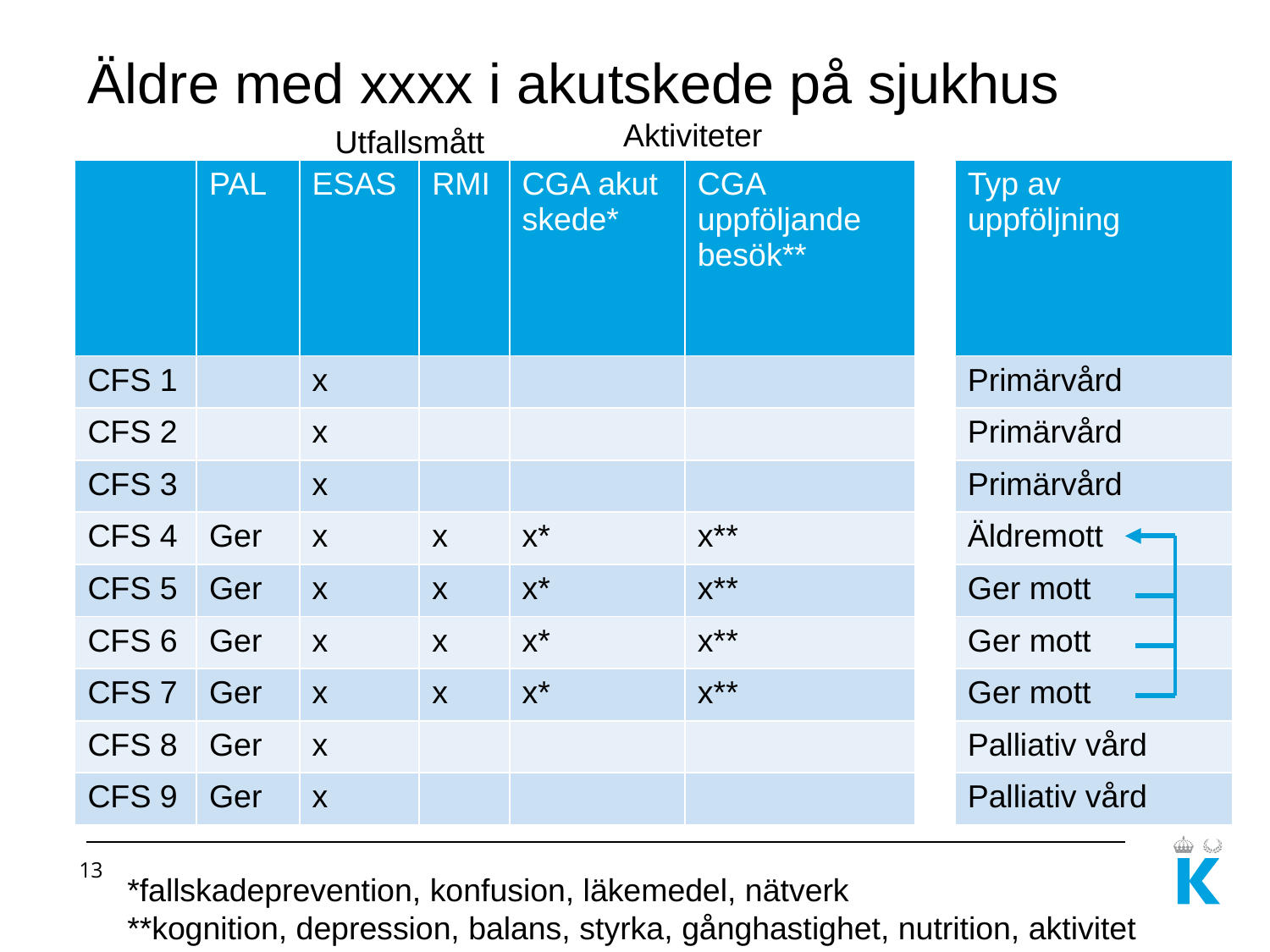

# Äldre med xxxx i akutskede på sjukhus
Aktiviteter
Utfallsmått
|  | PAL | ESAS | RMI | CGA akut skede\* | CGA uppföljande besök\*\* |  | Typ av uppföljning |
| --- | --- | --- | --- | --- | --- | --- | --- |
| CFS 1 |  | x |  |  |  |  | Primärvård |
| CFS 2 |  | x |  |  |  |  | Primärvård |
| CFS 3 |  | x |  |  |  |  | Primärvård |
| CFS 4 | Ger | x | x | x\* | x\*\* |  | Äldremott |
| CFS 5 | Ger | x | x | x\* | x\*\* |  | Ger mott |
| CFS 6 | Ger | x | x | x\* | x\*\* |  | Ger mott |
| CFS 7 | Ger | x | x | x\* | x\*\* |  | Ger mott |
| CFS 8 | Ger | x |  |  |  |  | Palliativ vård |
| CFS 9 | Ger | x |  |  |  |  | Palliativ vård |
13
*fallskadeprevention, konfusion, läkemedel, nätverk
**kognition, depression, balans, styrka, gånghastighet, nutrition, aktivitet